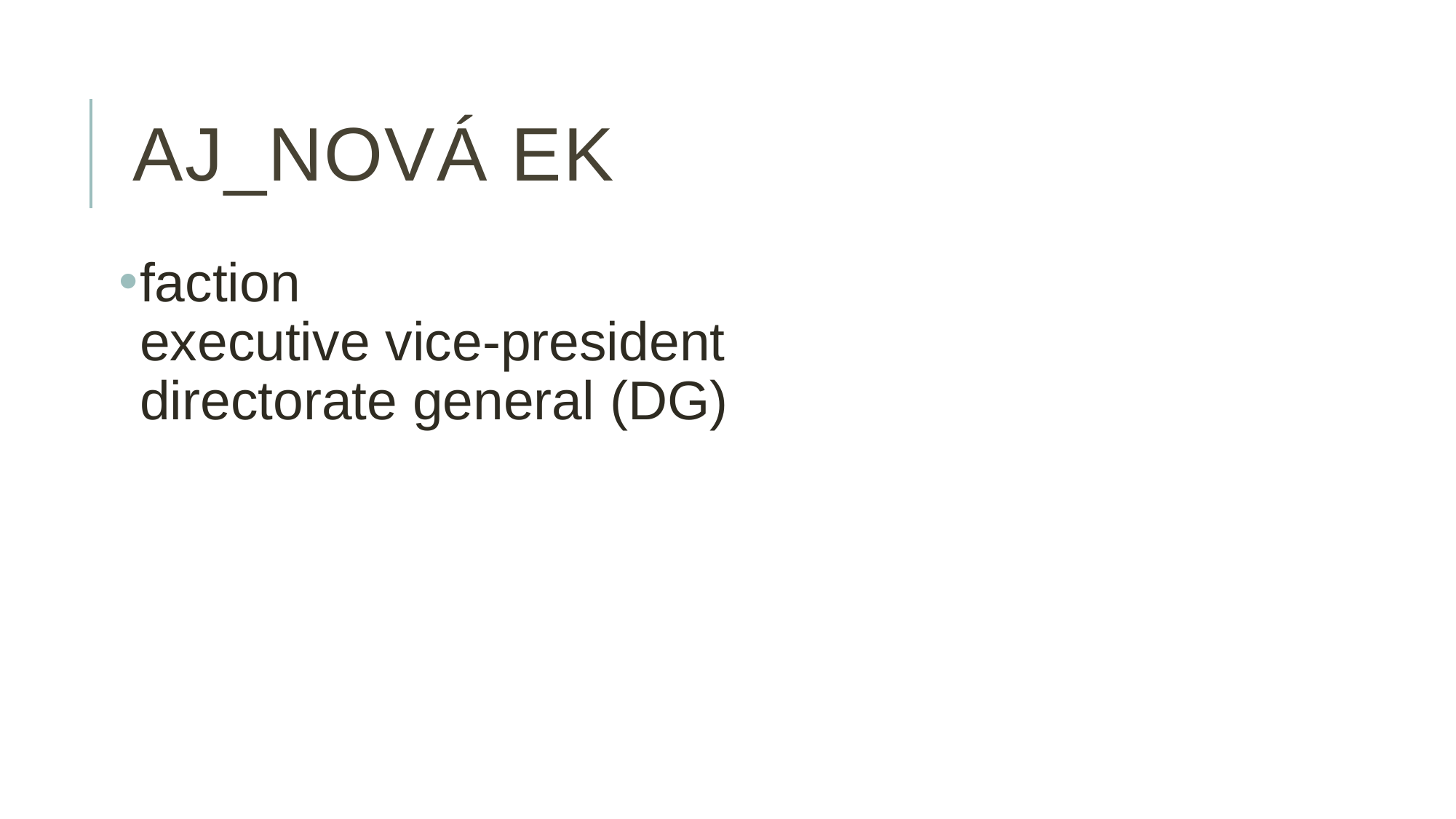

# AJ_nová ek
faction
executive vice-president
directorate general (DG)